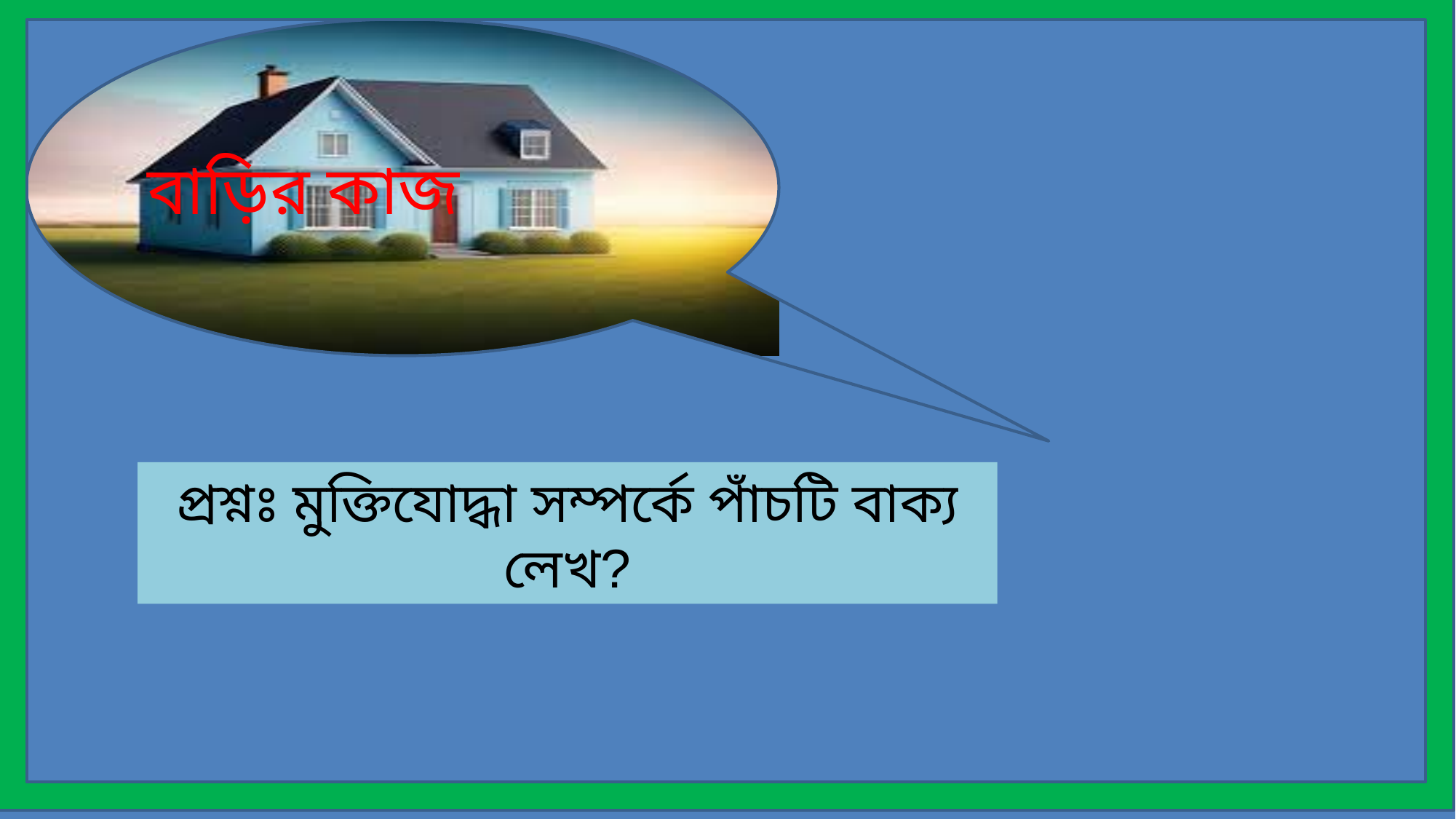

বাড়ির কাজ
প্রশ্নঃ মুক্তিযোদ্ধা সম্পর্কে পাঁচটি বাক‌্য লেখ?